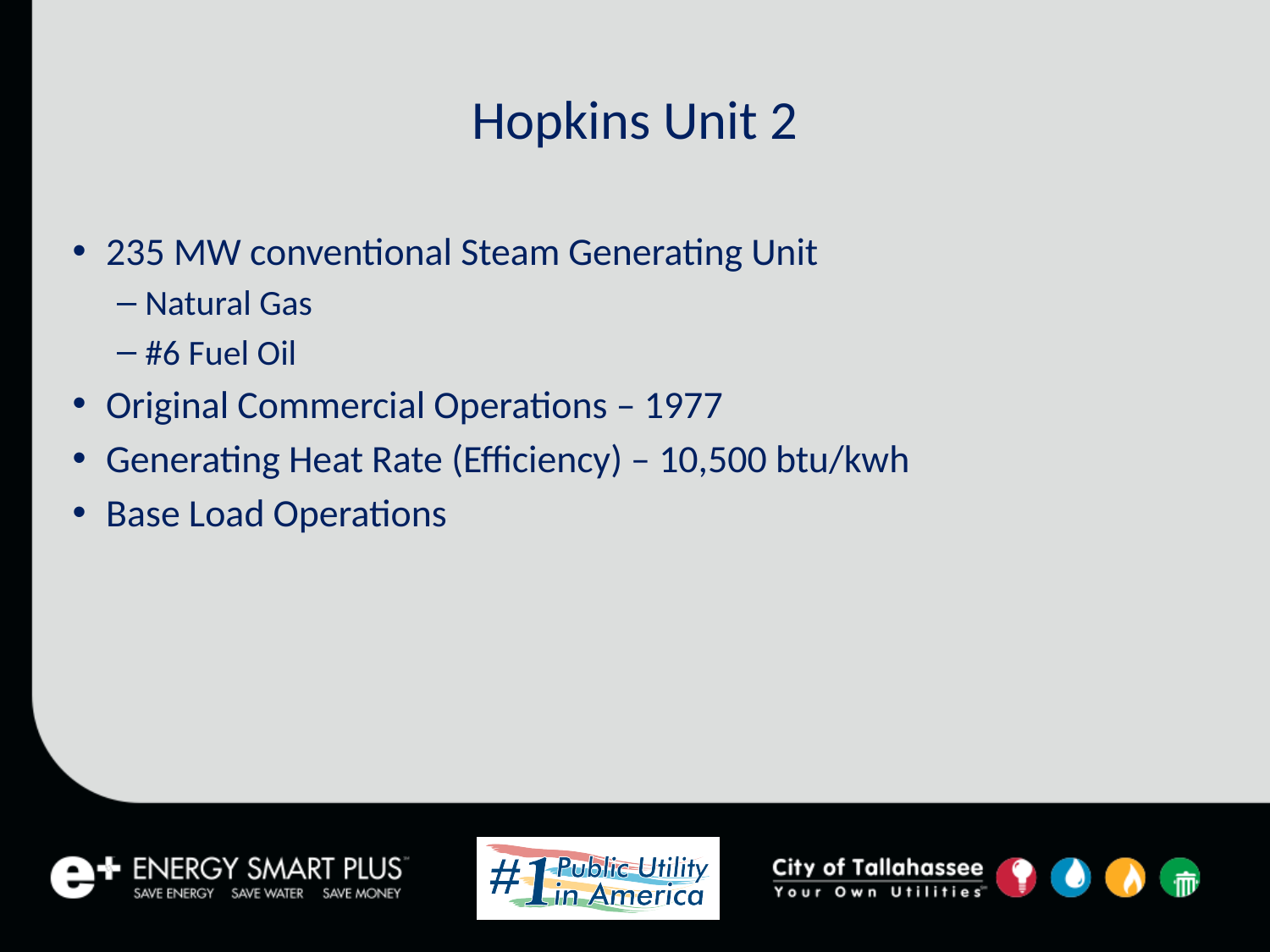

# Hopkins Unit 2
235 MW conventional Steam Generating Unit
Natural Gas
#6 Fuel Oil
Original Commercial Operations – 1977
Generating Heat Rate (Efficiency) – 10,500 btu/kwh
Base Load Operations